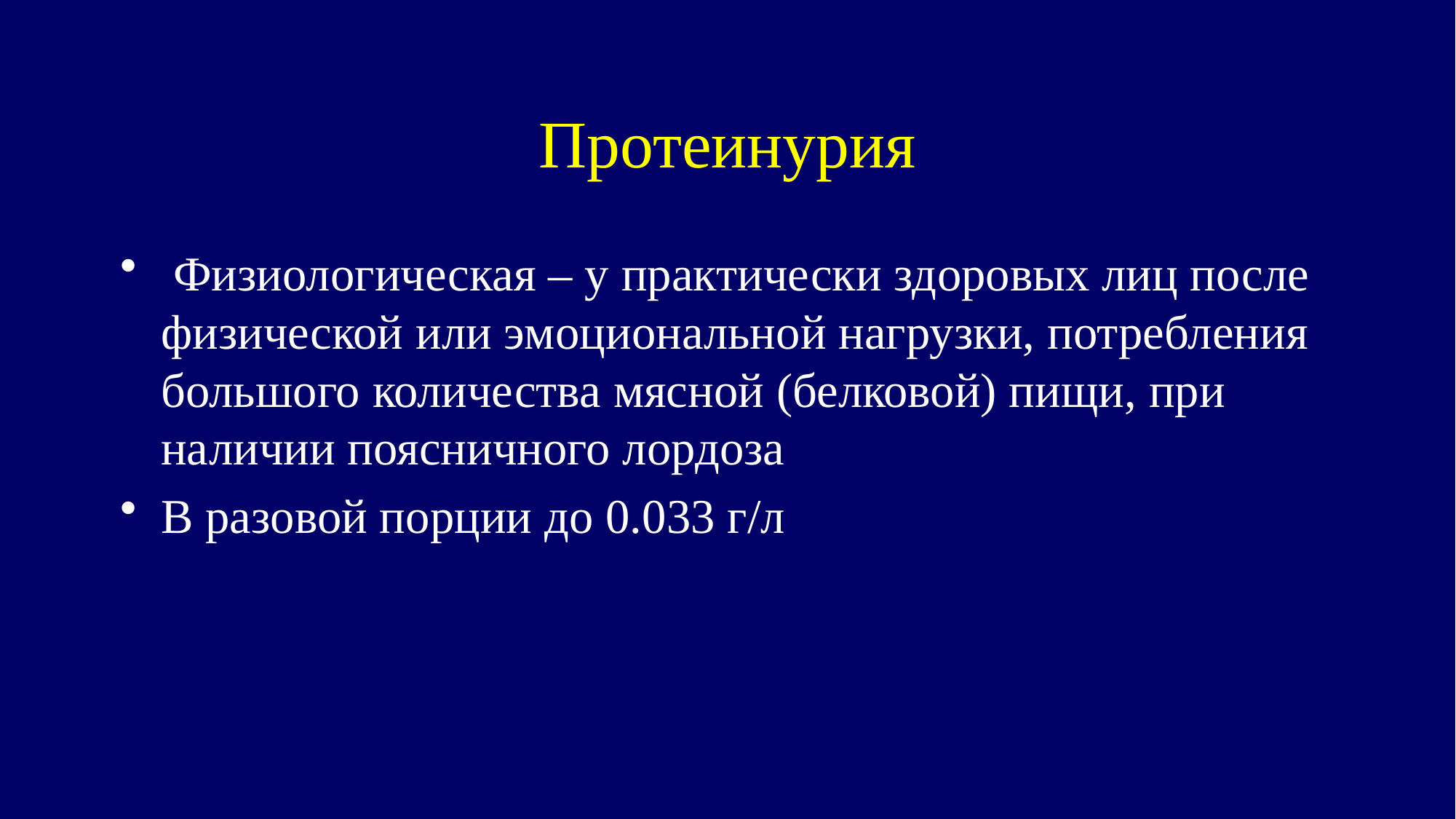

# Протеинурия
 Физиологическая – у практически здоровых лиц после физической или эмоциональной нагрузки, потребления большого количества мясной (белковой) пищи, при наличии поясничного лордоза
В разовой порции до 0.033 г/л